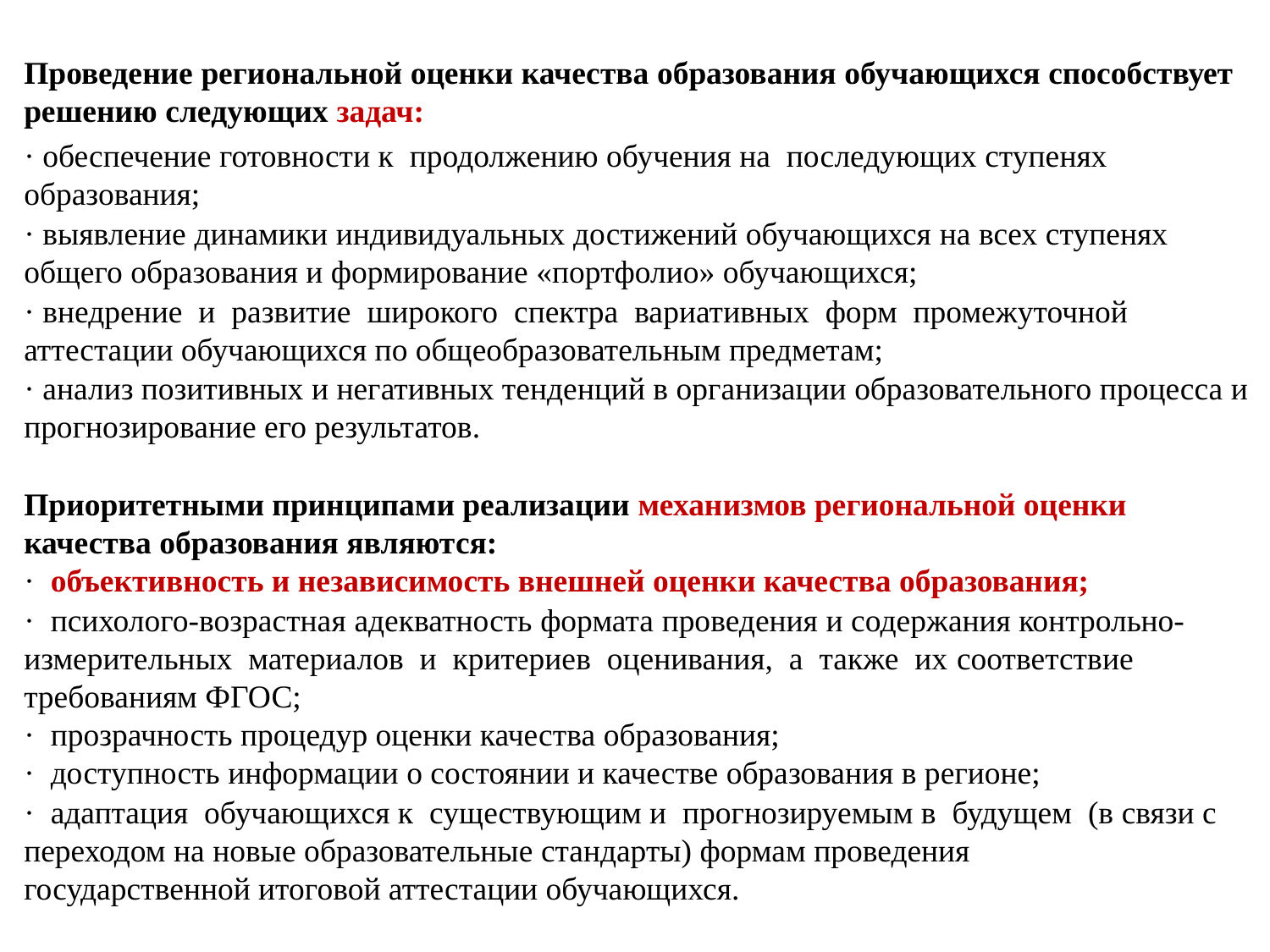

Проведение региональной оценки качества образования обучающихся способствует решению следующих задач:
· обеспечение готовности к  продолжению обучения на  последующих ступенях образования;
· выявление динамики индивидуальных достижений обучающихся на всех ступенях общего образования и формирование «портфолио» обучающихся;
· внедрение  и  развитие  широкого  спектра  вариативных  форм  промежуточной аттестации обучающихся по общеобразовательным предметам;
· анализ позитивных и негативных тенденций в организации образовательного процесса и прогнозирование его результатов.

Приоритетными принципами реализации механизмов региональной оценки
качества образования являются:
·  объективность и независимость внешней оценки качества образования;
·  психолого-возрастная адекватность формата проведения и содержания контрольно-измерительных  материалов  и  критериев  оценивания,  а  также  их соответствие требованиям ФГОС;
·  прозрачность процедур оценки качества образования;
·  доступность информации о состоянии и качестве образования в регионе;
·  адаптация  обучающихся к  существующим и  прогнозируемым в  будущем  (в связи с переходом на новые образовательные стандарты) формам проведения
государственной итоговой аттестации обучающихся.